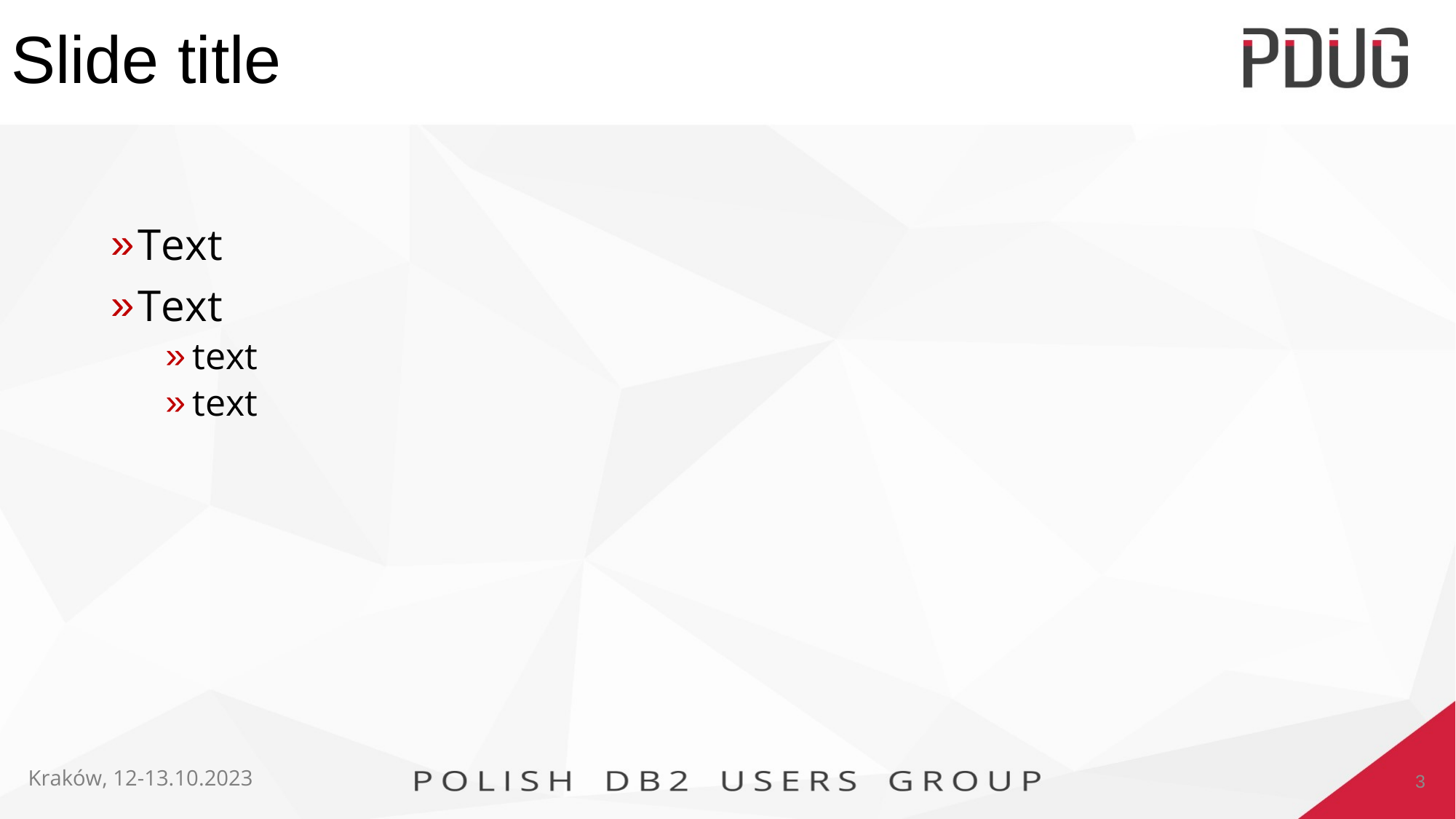

# Slide title
Text
Text
text
text

Kraków, 12-13.10.2023
3